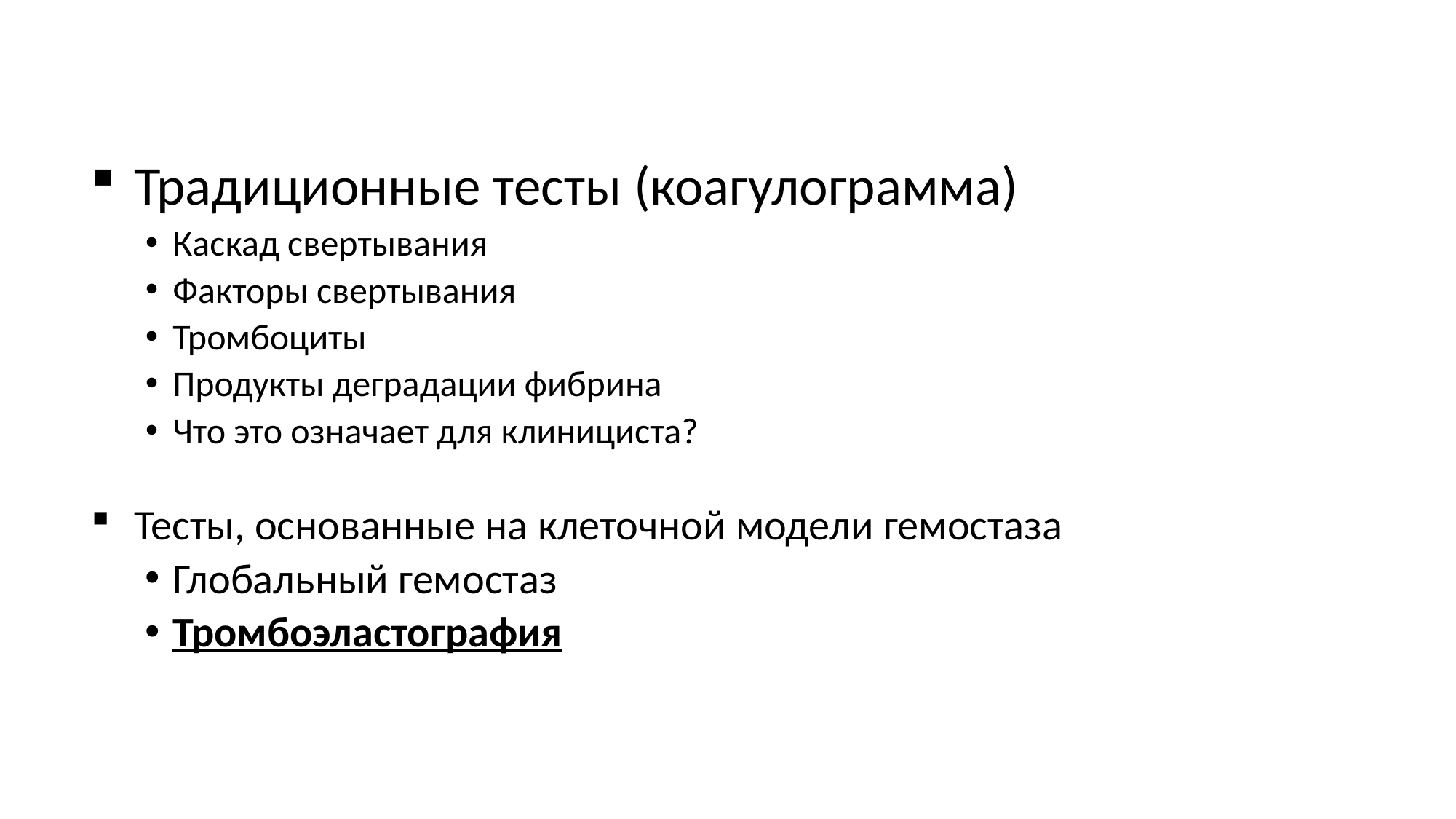

# Методы оценки гемостаза
Традиционные тесты (коагулограмма)
Каскад свертывания
Факторы свертывания
Тромбоциты
Продукты деградации фибрина
Что это означает для клинициста?

Тесты, основанные на клеточной модели гемостаза
Глобальный гемостаз
Тромбоэластография